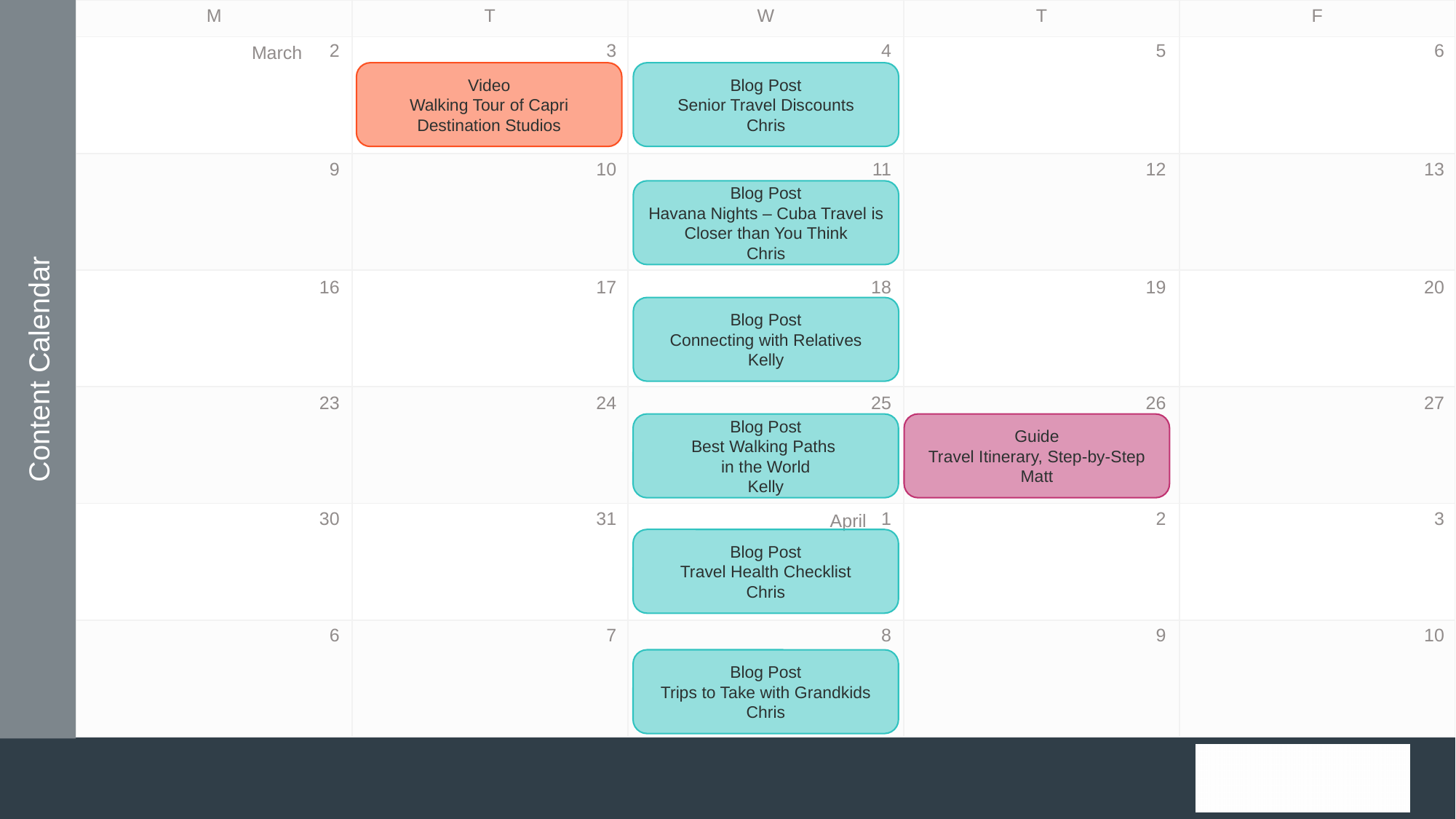

March
2
3
4
5
6
Video
Walking Tour of Capri
Destination Studios
Blog Post
Senior Travel Discounts
Chris
9
10
11
12
13
Blog Post
Havana Nights – Cuba Travel is Closer than You Think
Chris
16
17
18
19
20
Blog Post
Connecting with Relatives
Kelly
23
24
25
26
27
Blog Post
Best Walking Paths
in the World
Kelly
Guide
Travel Itinerary, Step-by-Step
Matt
April
30
31
1
2
3
Blog Post
Travel Health Checklist
Chris
6
7
8
9
10
Blog Post
Trips to Take with Grandkids
Chris